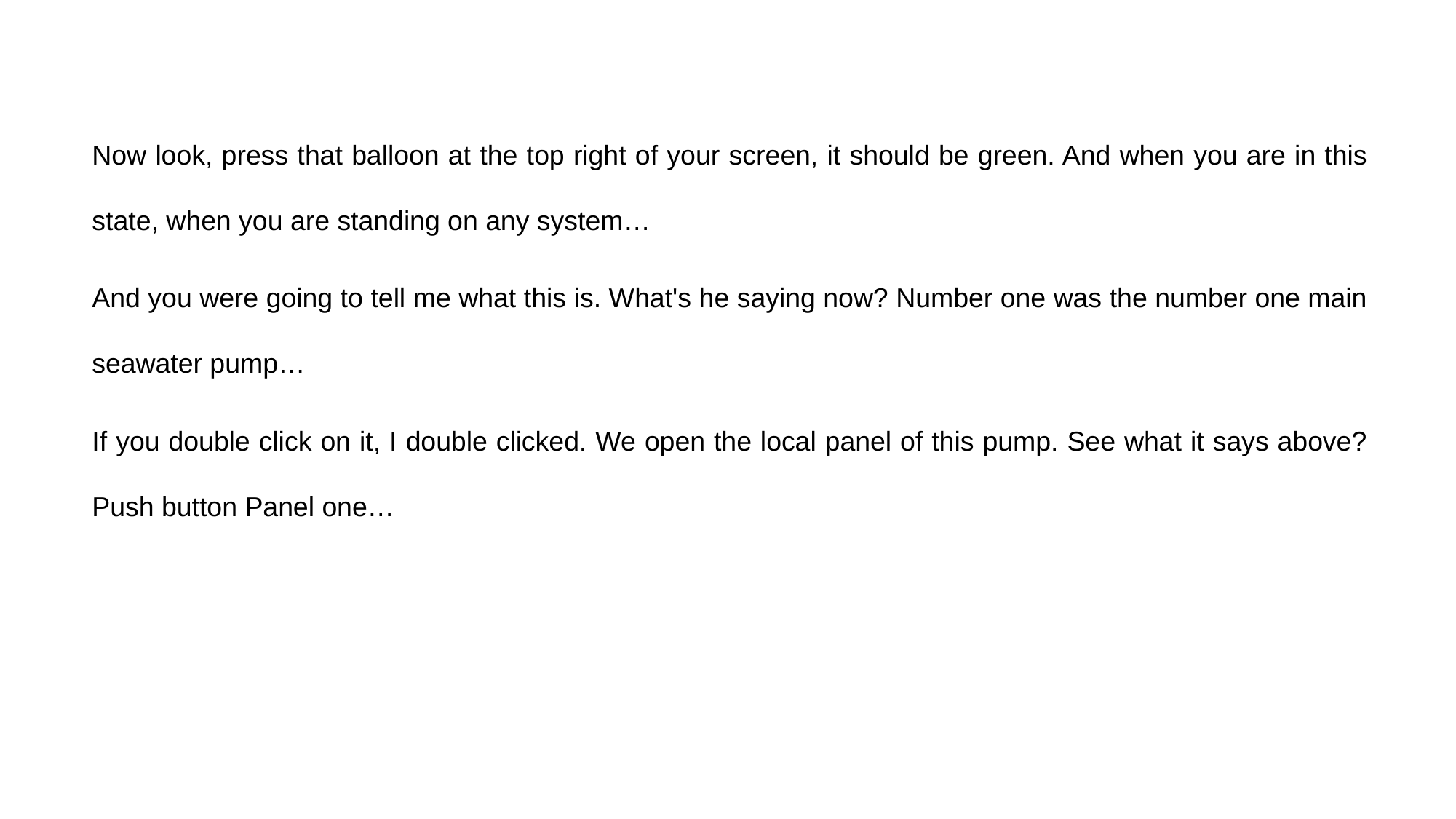

Now look, press that balloon at the top right of your screen, it should be green. And when you are in this state, when you are standing on any system…
And you were going to tell me what this is. What's he saying now? Number one was the number one main seawater pump…
If you double click on it, I double clicked. We open the local panel of this pump. See what it says above? Push button Panel one…